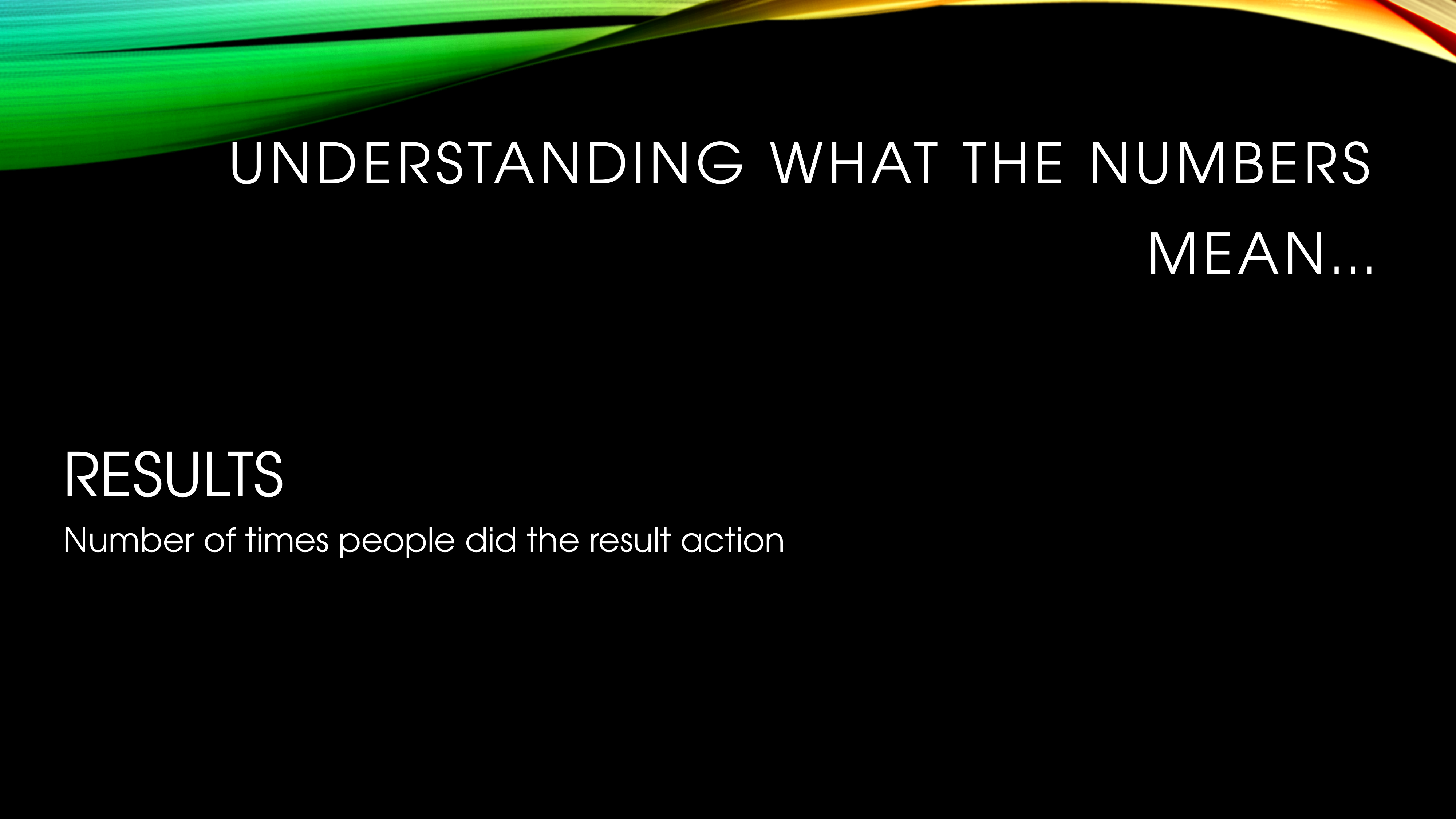

UNDERSTANDING WHAT THE NUMBERS MEAN…
RESULTS
Number of times people did the result action